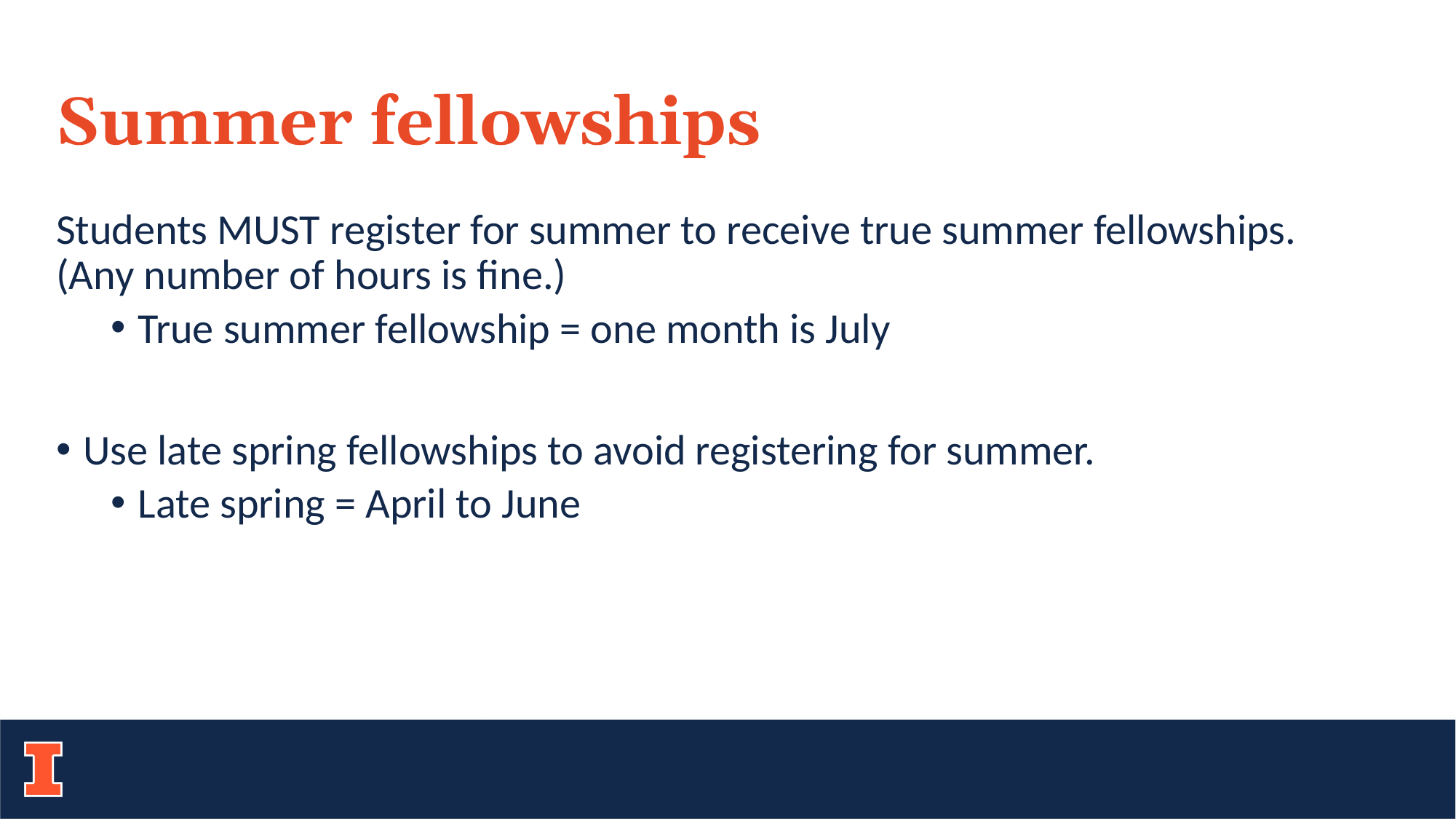

# Summer fellowships
Students MUST register for summer to receive true summer fellowships. (Any number of hours is fine.)
True summer fellowship = one month is July

Use late spring fellowships to avoid registering for summer.
Late spring = April to June